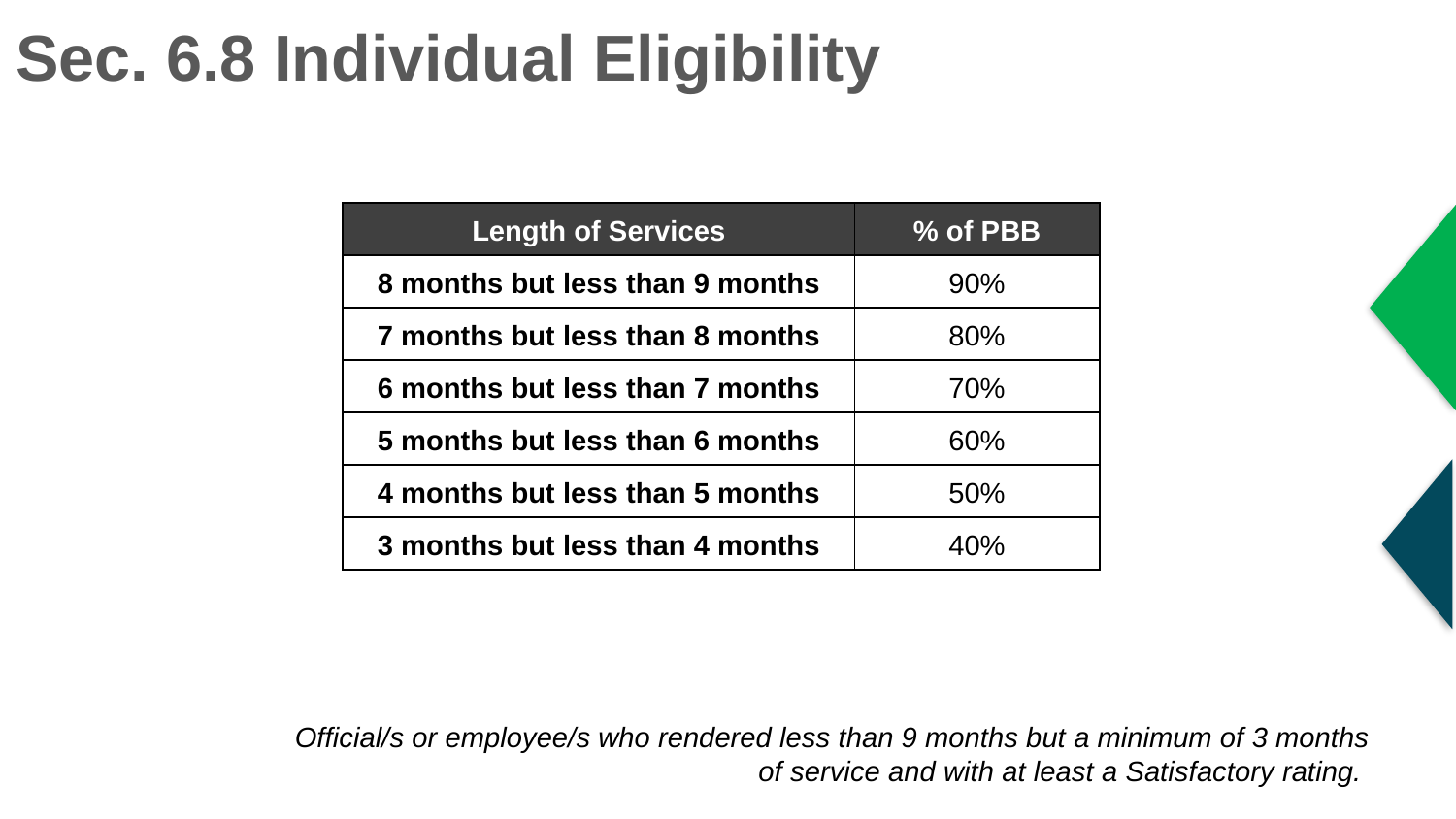

Sec. 6.8 Individual Eligibility
| Length of Services | % of PBB |
| --- | --- |
| 8 months but less than 9 months | 90% |
| 7 months but less than 8 months | 80% |
| 6 months but less than 7 months | 70% |
| 5 months but less than 6 months | 60% |
| 4 months but less than 5 months | 50% |
| 3 months but less than 4 months | 40% |

Official/s or employee/s who rendered less than 9 months but a minimum of 3 months of service and with at least a Satisfactory rating.